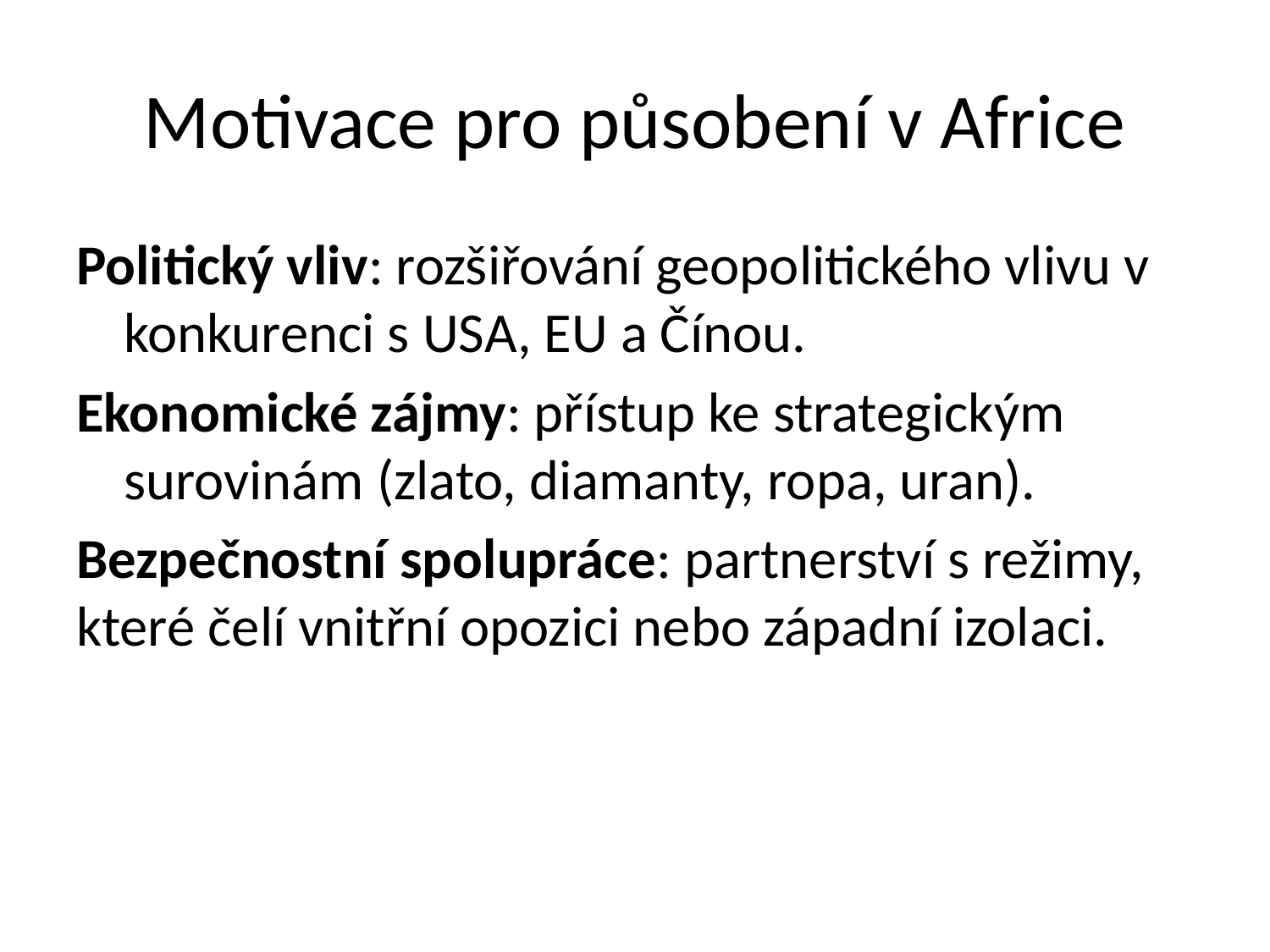

# Motivace pro působení v Africe
Politický vliv: rozšiřování geopolitického vlivu v konkurenci s USA, EU a Čínou.
Ekonomické zájmy: přístup ke strategickým surovinám (zlato, diamanty, ropa, uran).
Bezpečnostní spolupráce: partnerství s režimy, které čelí vnitřní opozici nebo západní izolaci.